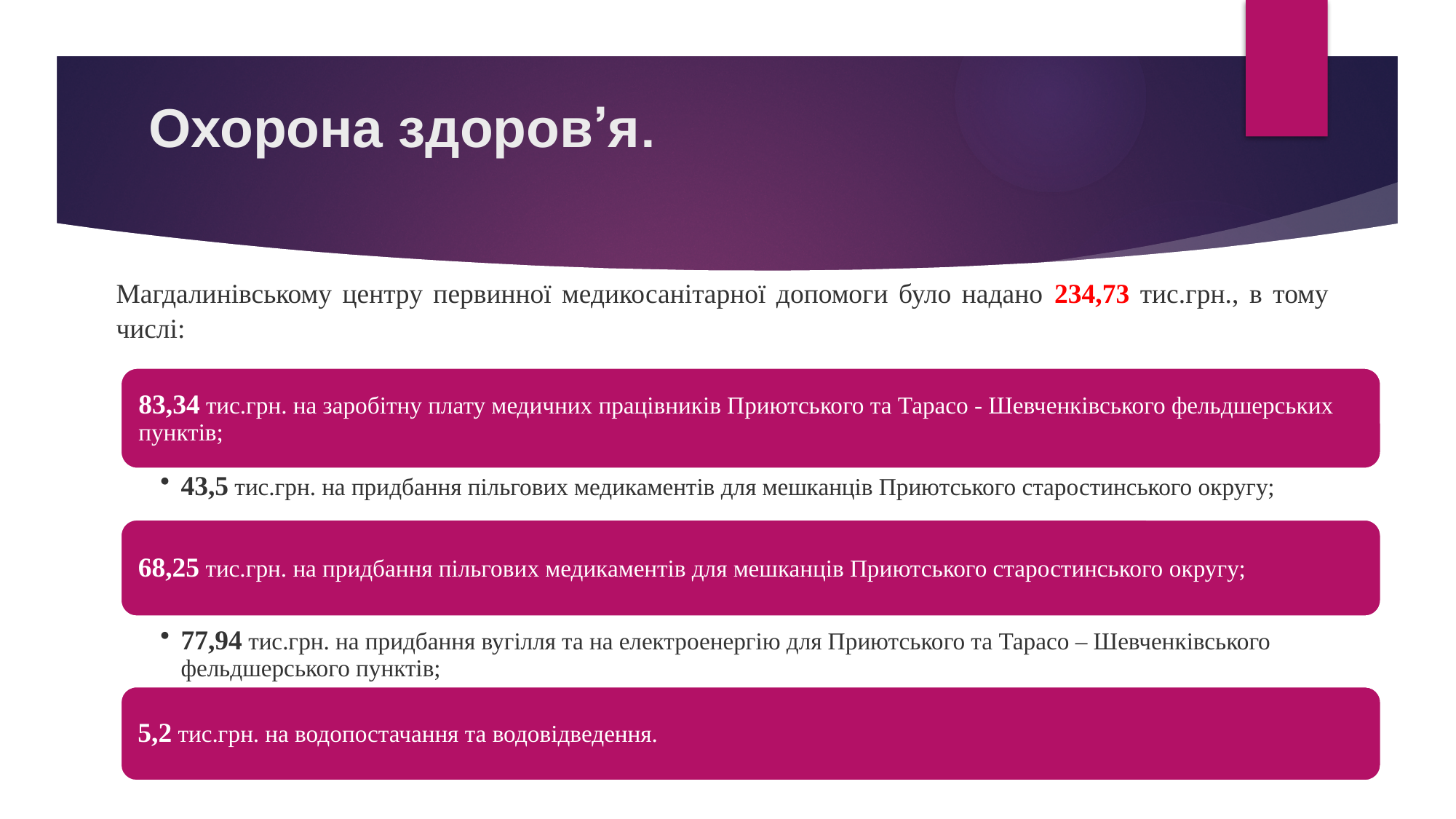

# Охорона здоров’я.
Магдалинівському центру первинної медикосанітарної допомоги було надано 234,73 тис.грн., в тому числі:
83,34 тис.грн. на заробітну плату медичних працівників Приютського та Тарасо - Шевченківського фельдшерських пунктів;
43,5 тис.грн. на придбання пільгових медикаментів для мешканців Приютського старостинського округу;
68,25 тис.грн. на придбання пільгових медикаментів для мешканців Приютського старостинського округу;
77,94 тис.грн. на придбання вугілля та на електроенергію для Приютського та Тарасо – Шевченківського фельдшерського пунктів;
5,2 тис.грн. на водопостачання та водовідведення.